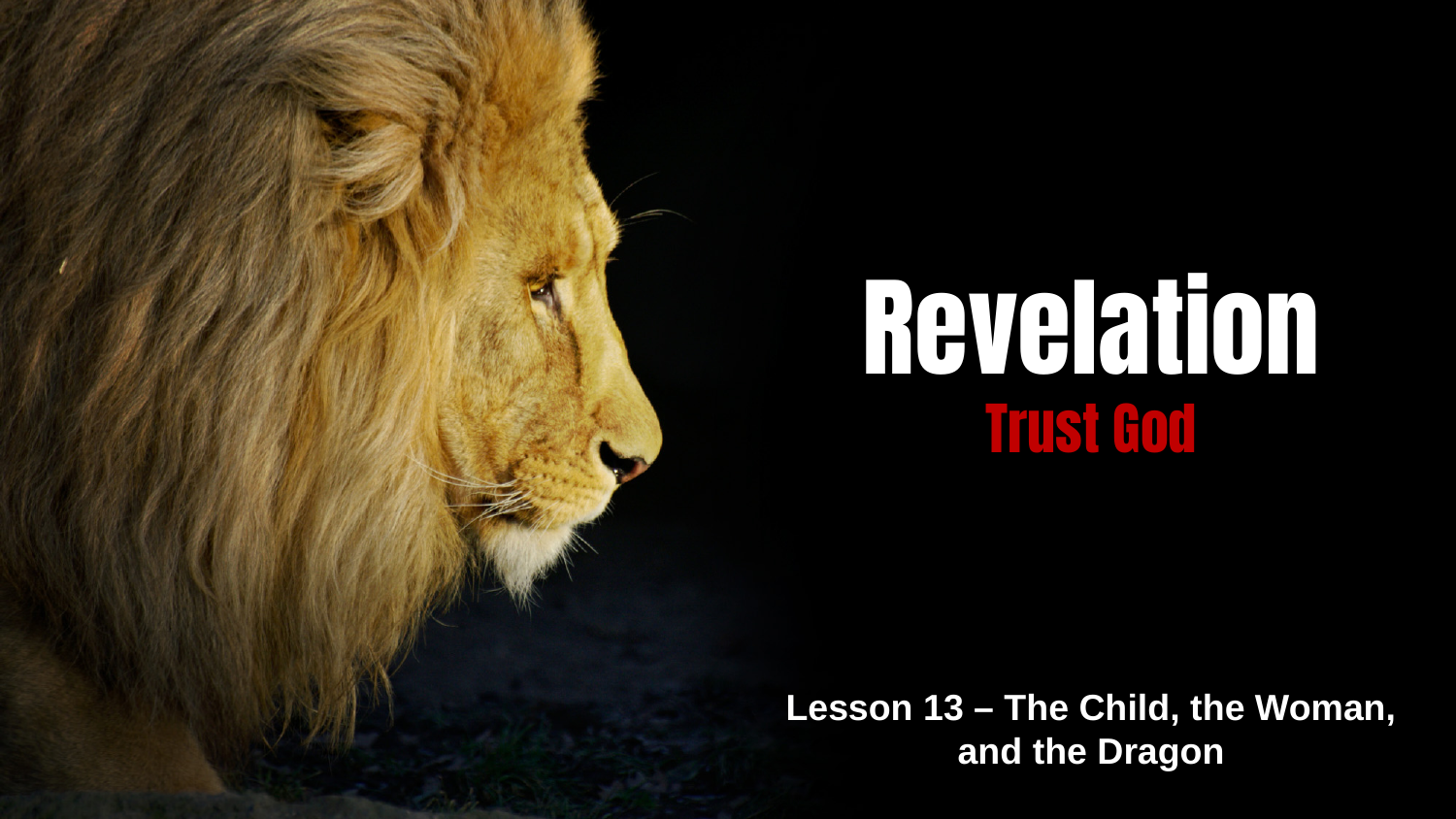

# Revelation Trust God
Lesson 13 – The Child, the Woman, and the Dragon